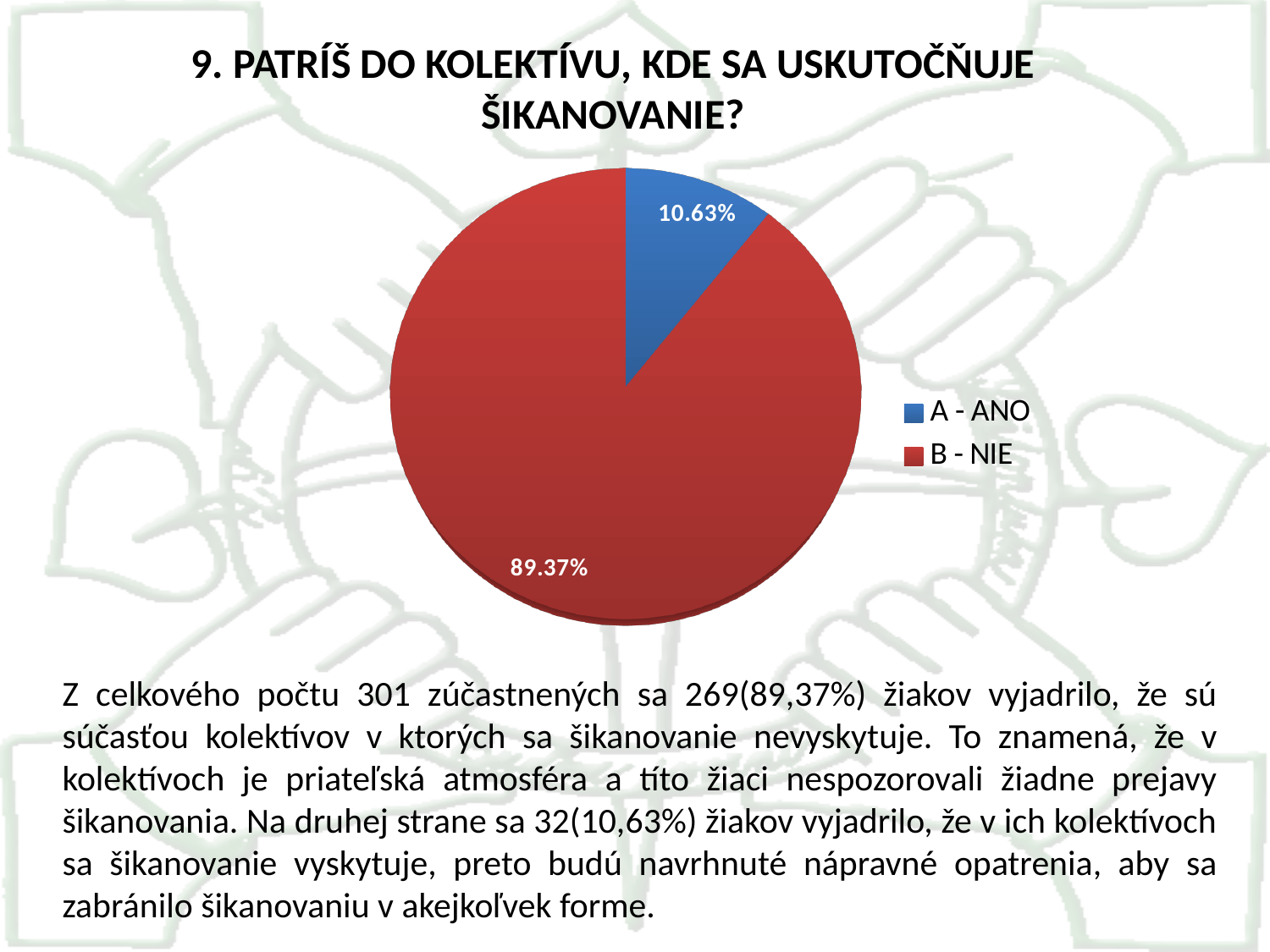

9. PATRÍŠ DO KOLEKTÍVU, KDE SA USKUTOČŇUJE ŠIKANOVANIE?

[unsupported chart]

Z celkového počtu 301 zúčastnených sa 269(89,37%) žiakov vyjadrilo, že sú súčasťou kolektívov v ktorých sa šikanovanie nevyskytuje. To znamená, že v kolektívoch je priateľská atmosféra a títo žiaci nespozorovali žiadne prejavy šikanovania. Na druhej strane sa 32(10,63%) žiakov vyjadrilo, že v ich kolektívoch sa šikanovanie vyskytuje, preto budú navrhnuté nápravné opatrenia, aby sa zabránilo šikanovaniu v akejkoľvek forme.